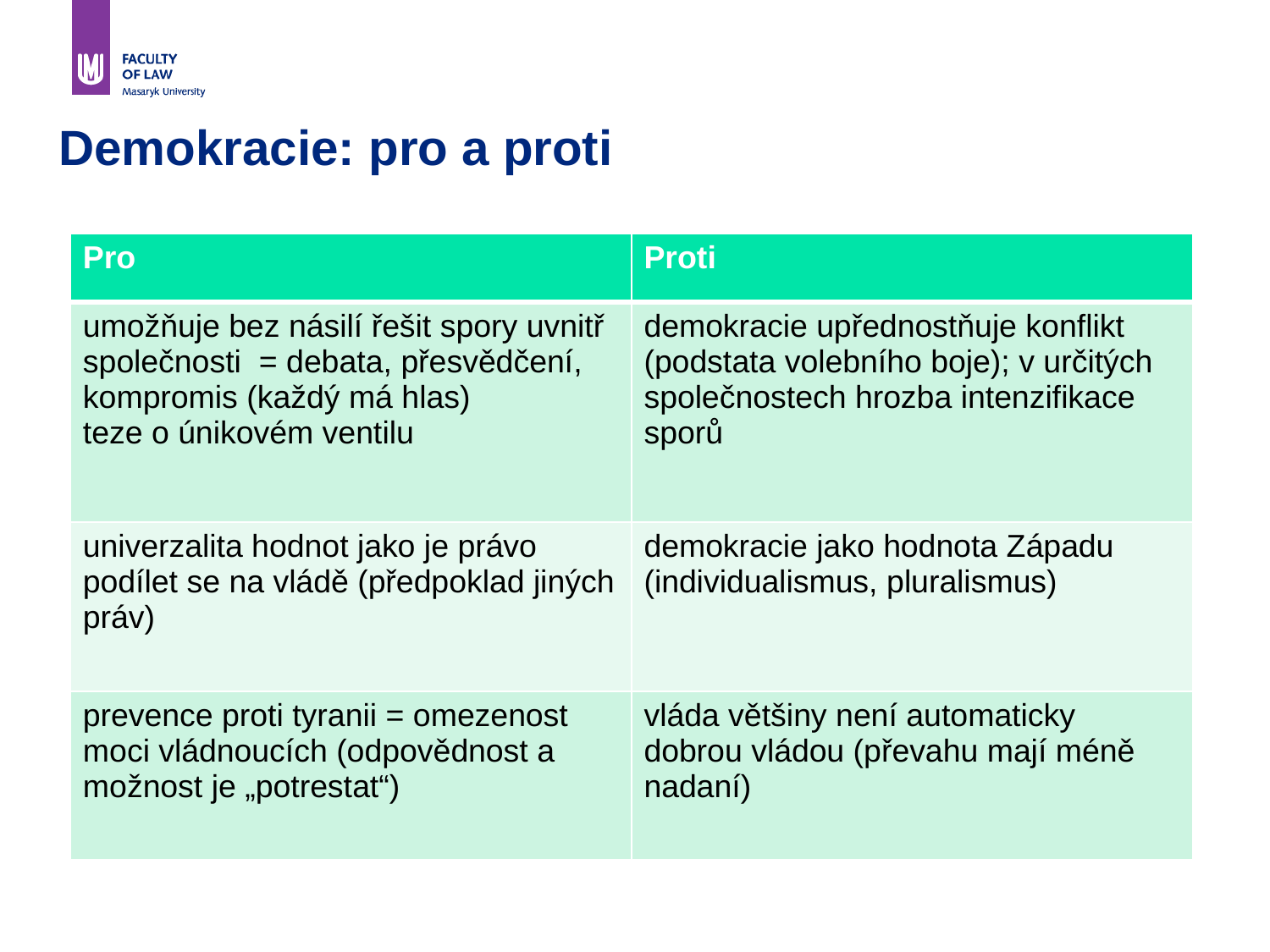

Demokracie: pro a proti
| Pro | Proti |
| --- | --- |
| umožňuje bez násilí řešit spory uvnitř společnosti = debata, přesvědčení, kompromis (každý má hlas) teze o únikovém ventilu | demokracie upřednostňuje konflikt (podstata volebního boje); v určitých společnostech hrozba intenzifikace sporů |
| univerzalita hodnot jako je právo podílet se na vládě (předpoklad jiných práv) | demokracie jako hodnota Západu (individualismus, pluralismus) |
| prevence proti tyranii = omezenost moci vládnoucích (odpovědnost a možnost je „potrestat“) | vláda většiny není automaticky dobrou vládou (převahu mají méně nadaní) |